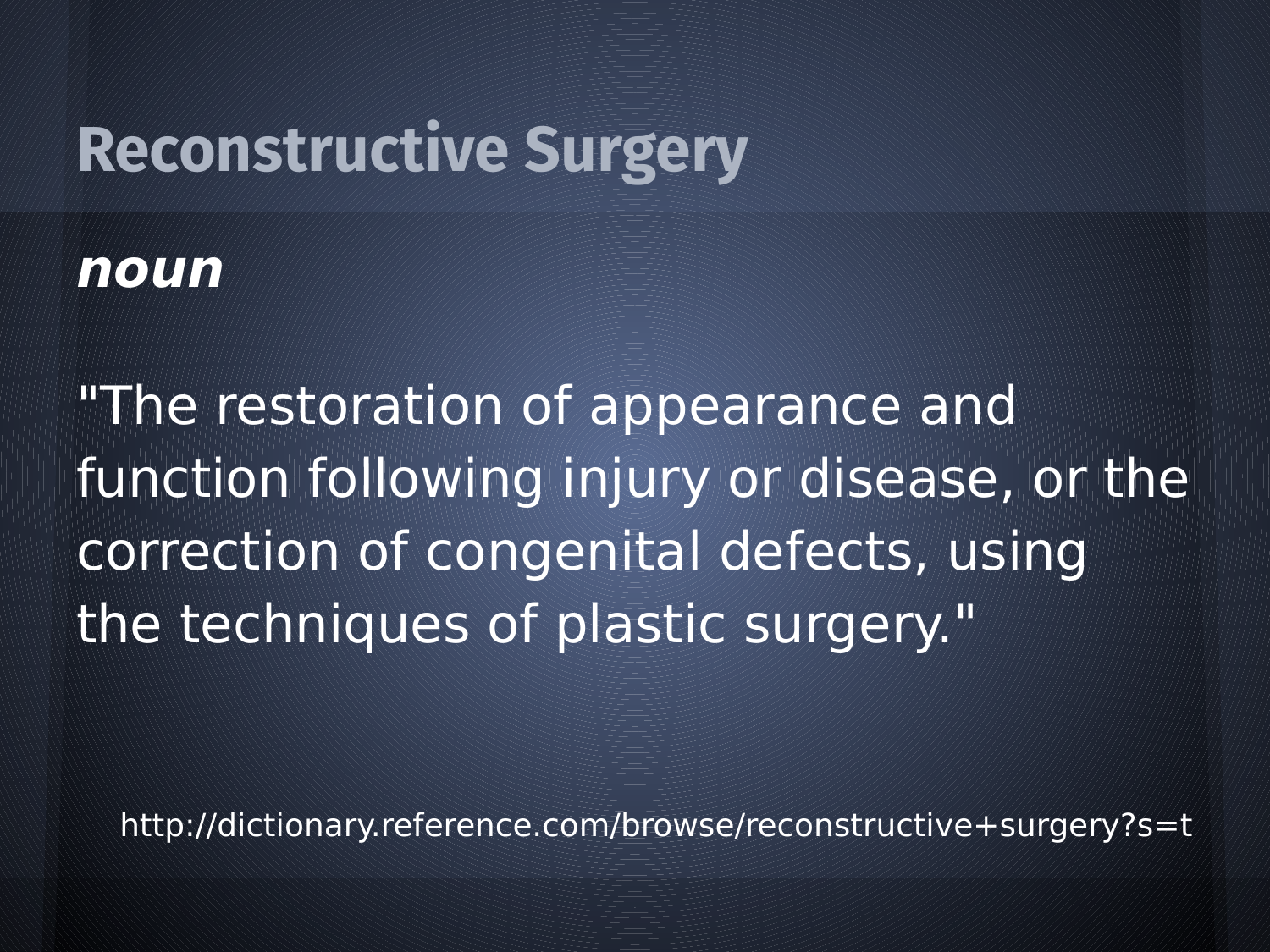

# Reconstructive Surgery
noun

"The restoration of appearance and function following injury or disease, or the correction of congenital defects, using the techniques of plastic surgery."

http://dictionary.reference.com/browse/reconstructive+surgery?s=t